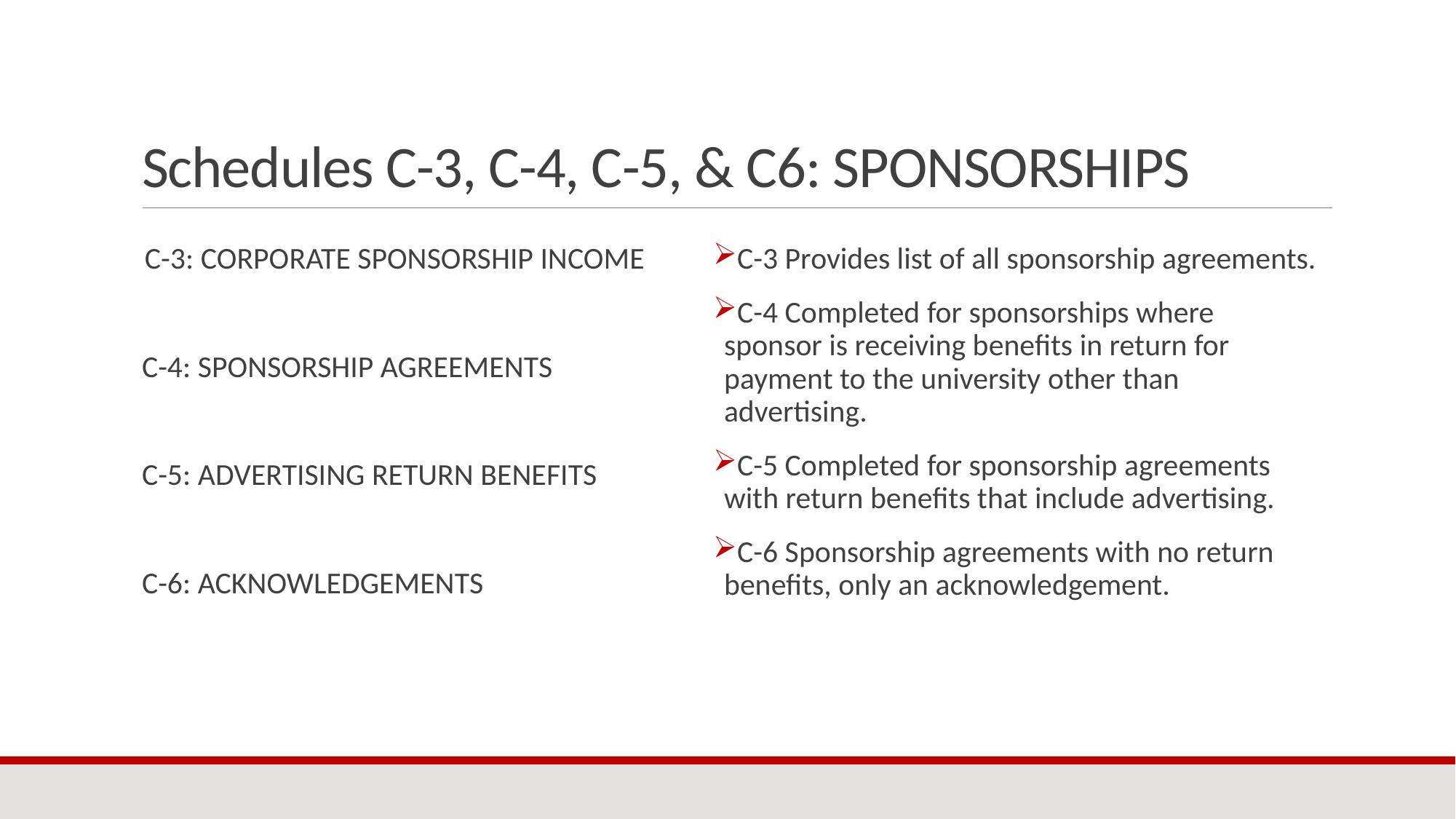

# Schedules C-3, C-4, C-5, & C6: SPONSORSHIPS
  C-3: CORPORATE SPONSORSHIP INCOME

C-4: SPONSORSHIP AGREEMENTS

C-5: ADVERTISING RETURN BENEFITS

C-6: ACKNOWLEDGEMENTS

C-3 Provides list of all sponsorship agreements.
C-4 Completed for sponsorships where sponsor is receiving benefits in return for payment to the university other than advertising.
C-5 Completed for sponsorship agreements with return benefits that include advertising.
C-6 Sponsorship agreements with no return benefits, only an acknowledgement.